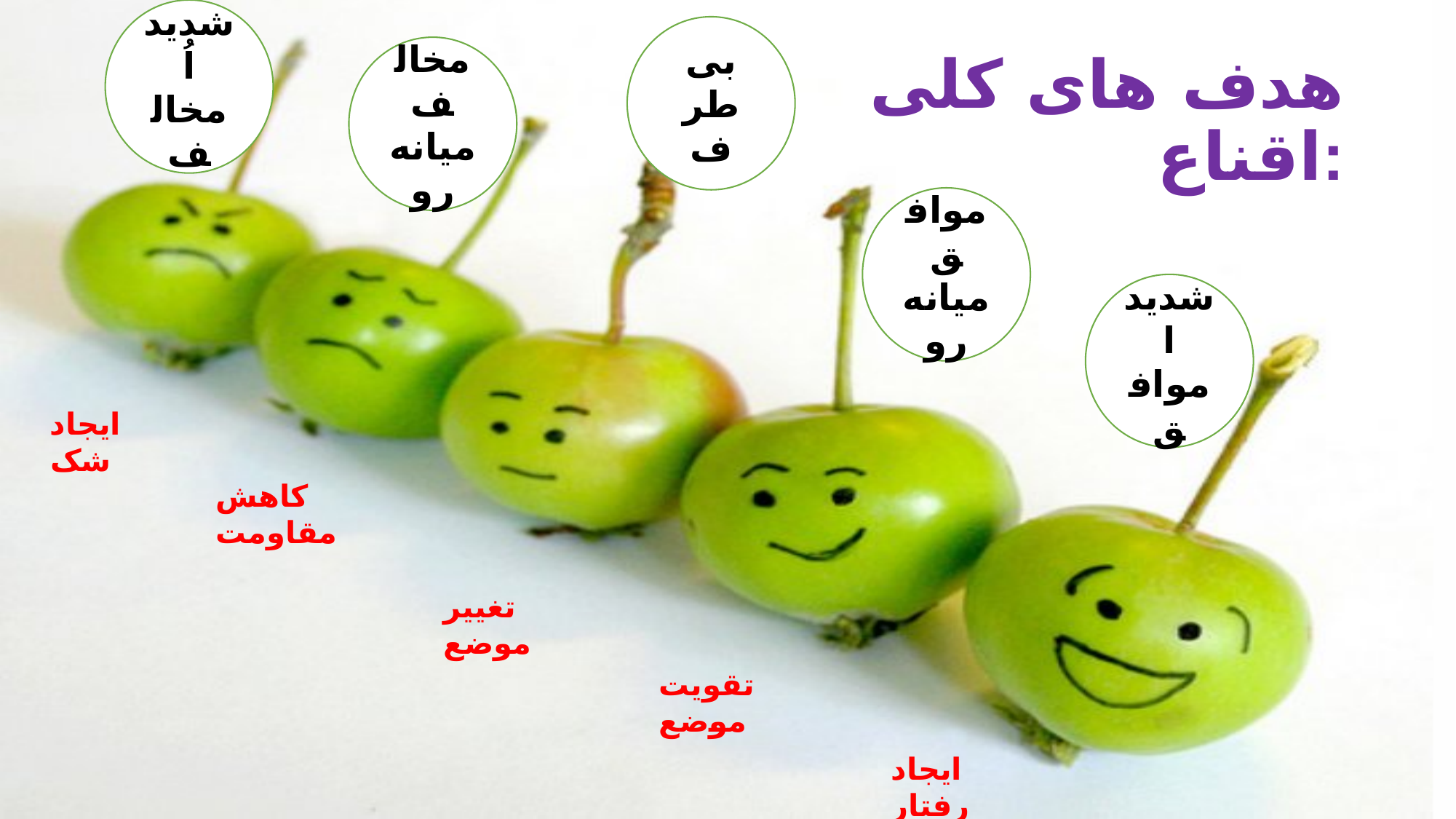

شدیداُ مخالف
بی طرف
مخالف میانه رو
# هدف های کلی اقناع:
موافق میانه رو
شدیدا موافق
ایجاد شک
کاهش مقاومت
تغییر موضع
تقویت موضع
ایجاد رفتار